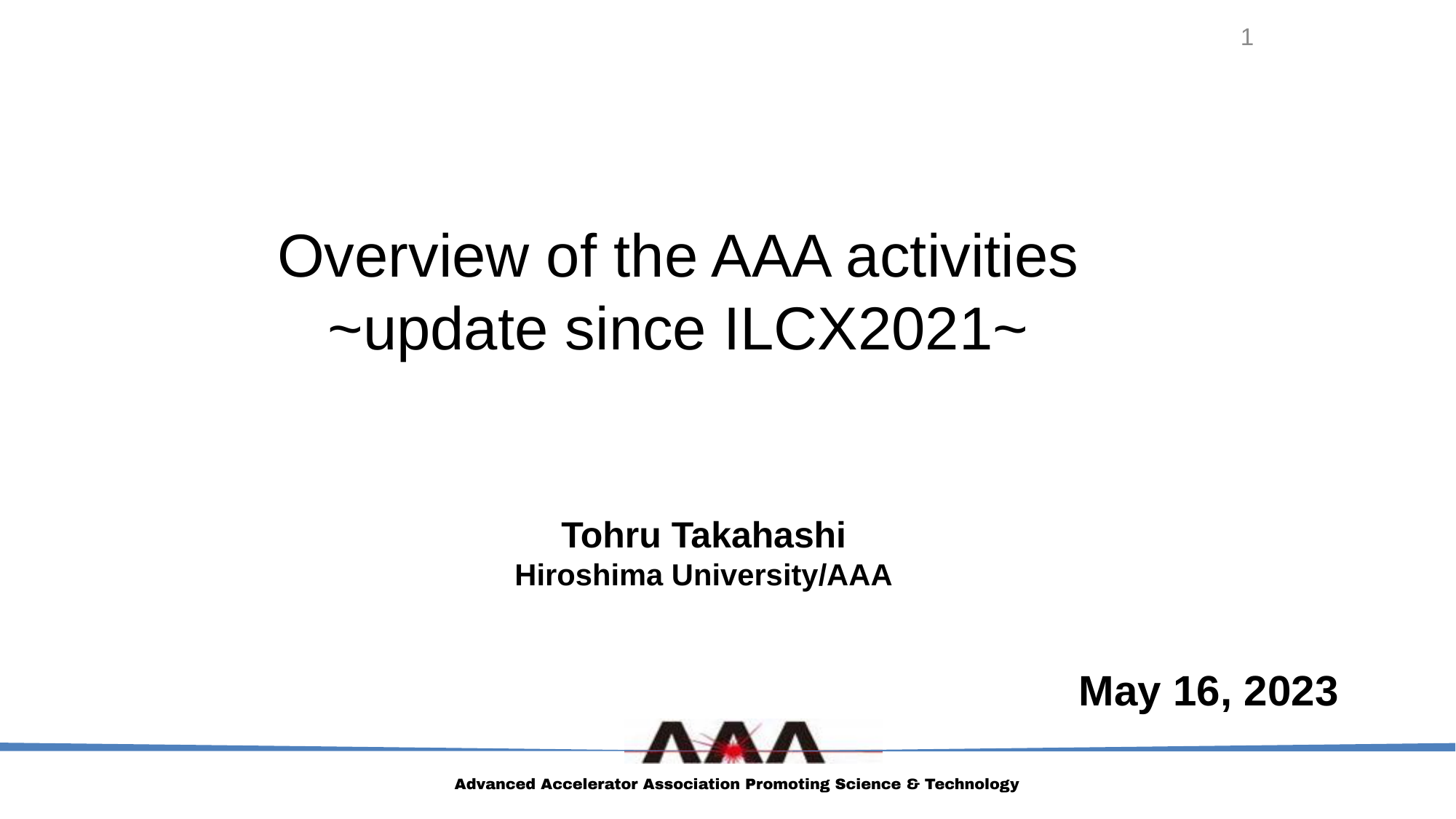

1
Overview of the AAA activities
~update since ILCX2021~
Tohru Takahashi
Hiroshima University/AAA
May 16, 2023